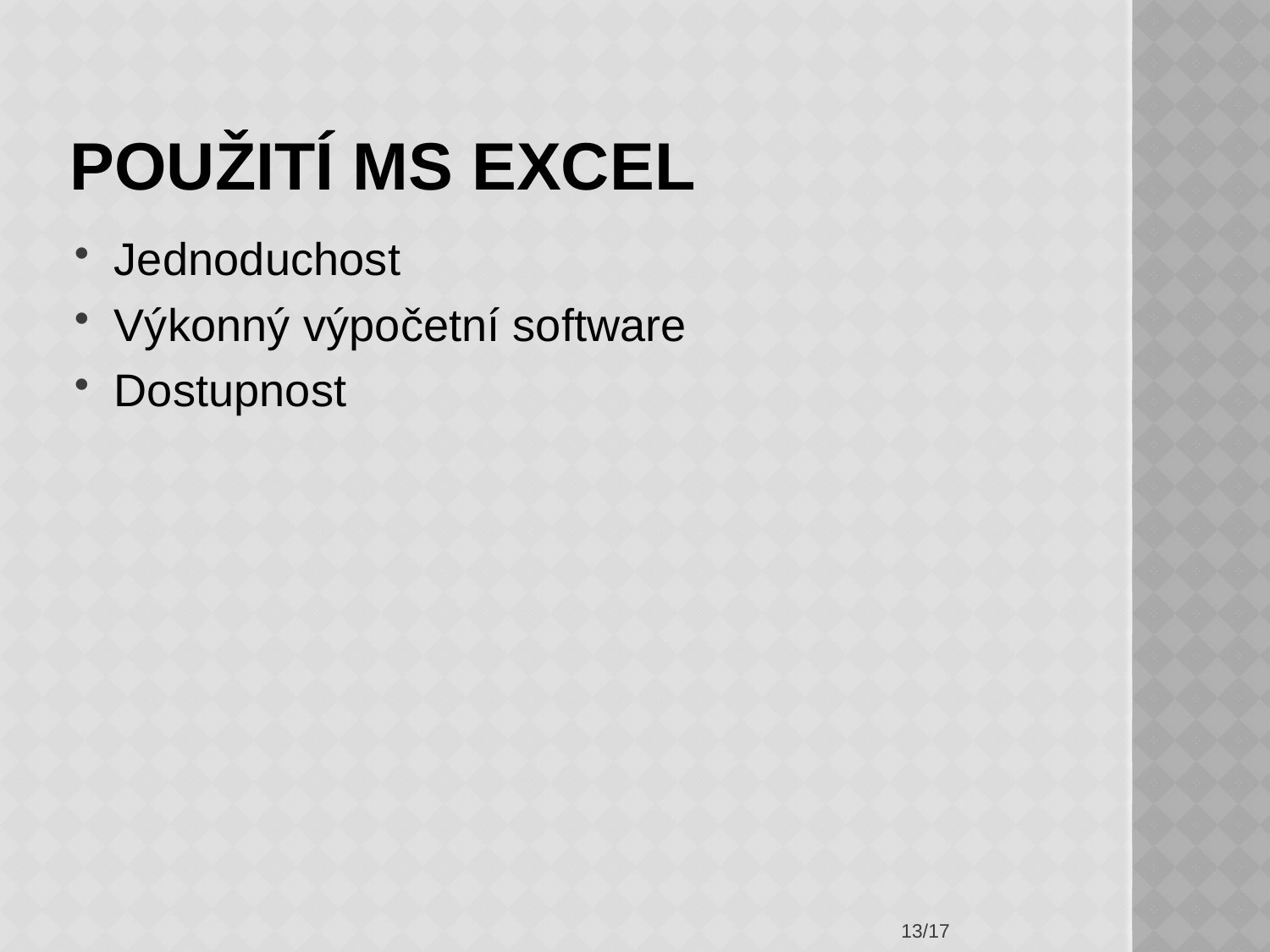

# Použití MS Excel
Jednoduchost
Výkonný výpočetní software
Dostupnost

13/17